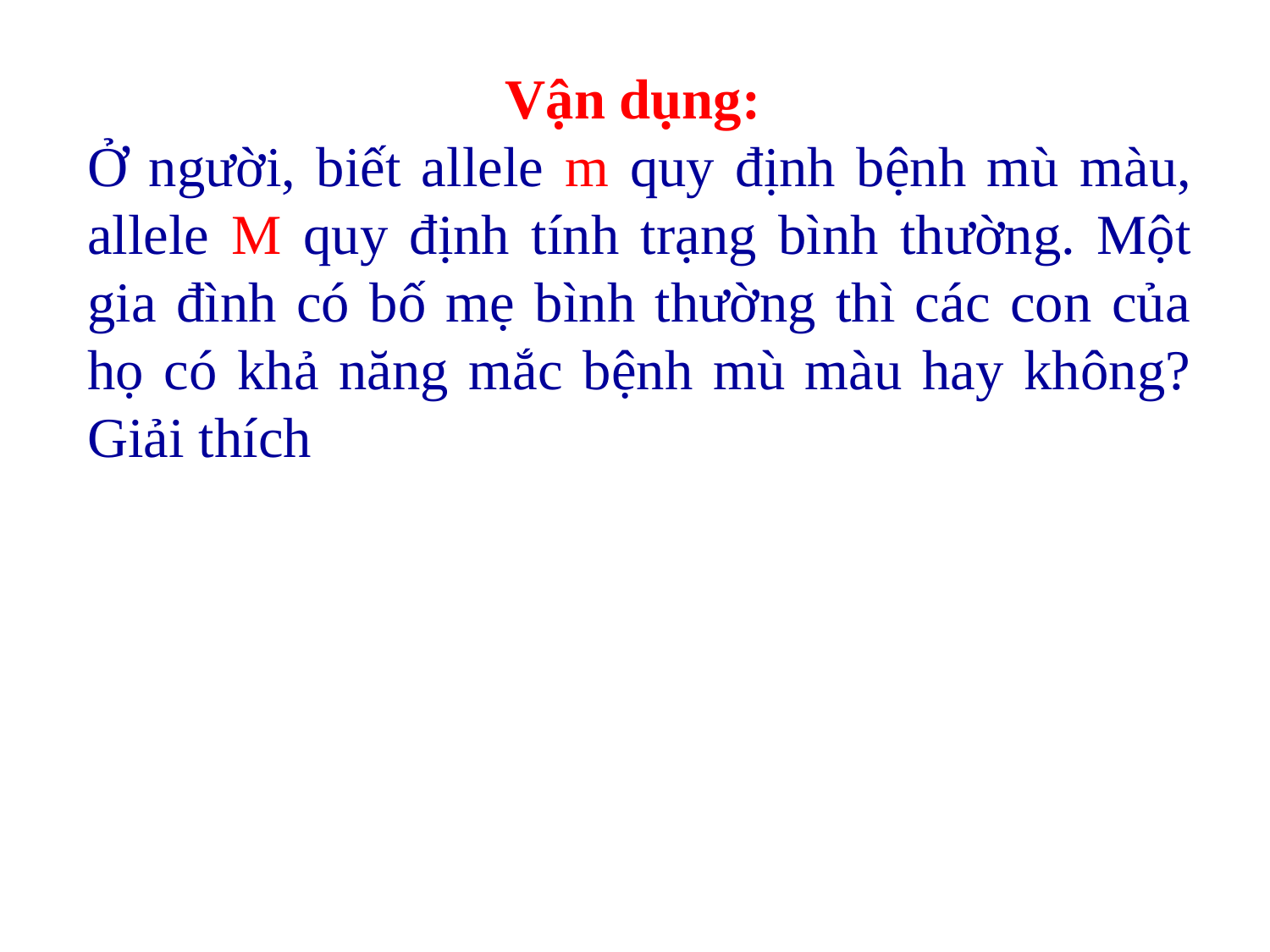

Vận dụng:
Ở người, biết allele m quy định bệnh mù màu, allele M quy định tính trạng bình thường. Một gia đình có bố mẹ bình thường thì các con của họ có khả năng mắc bệnh mù màu hay không? Giải thích